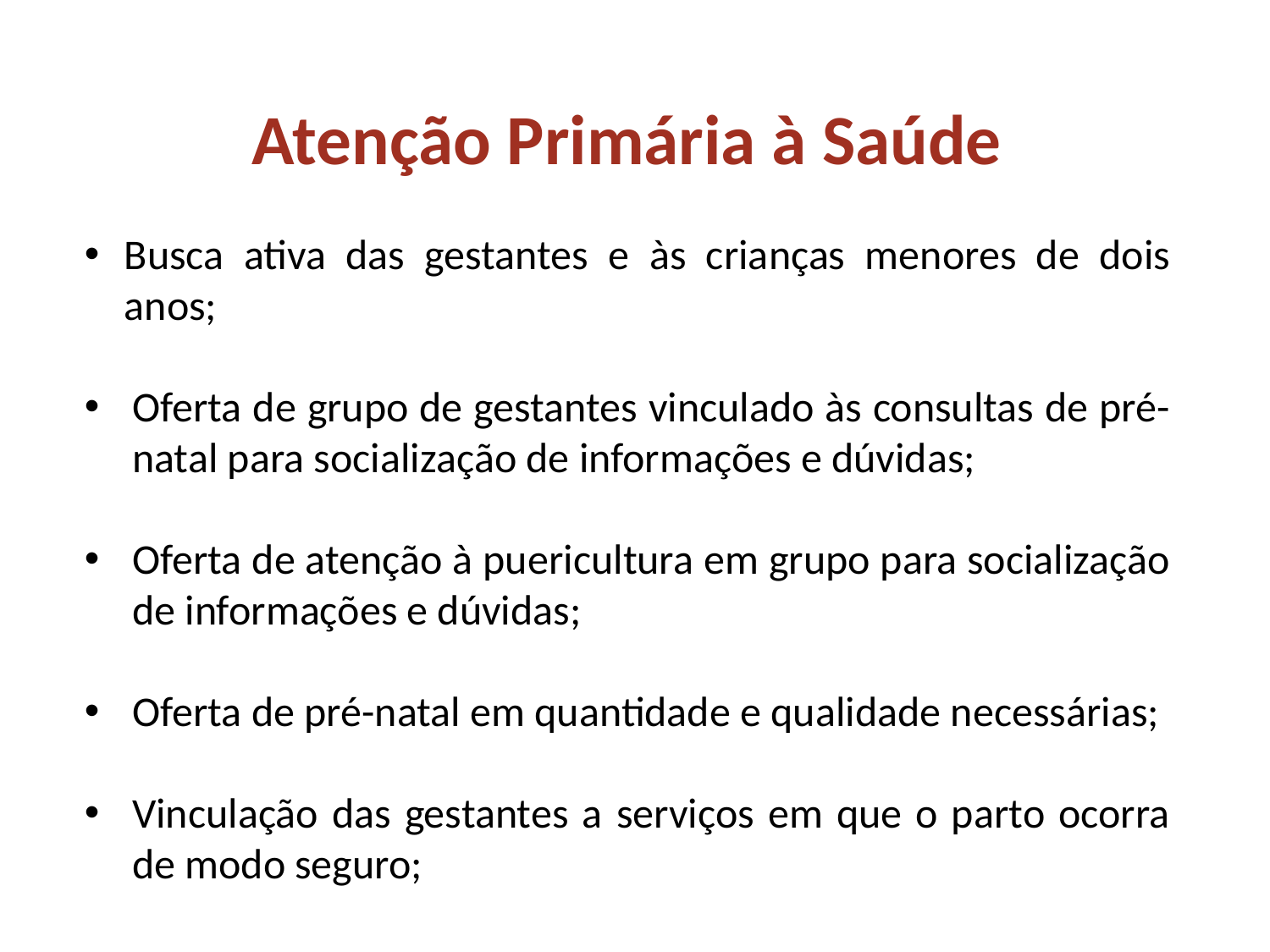

Atenção Primária à Saúde
Busca ativa das gestantes e às crianças menores de dois anos;

Oferta de grupo de gestantes vinculado às consultas de pré-natal para socialização de informações e dúvidas;

Oferta de atenção à puericultura em grupo para socialização de informações e dúvidas;

Oferta de pré-natal em quantidade e qualidade necessárias;

Vinculação das gestantes a serviços em que o parto ocorra de modo seguro;